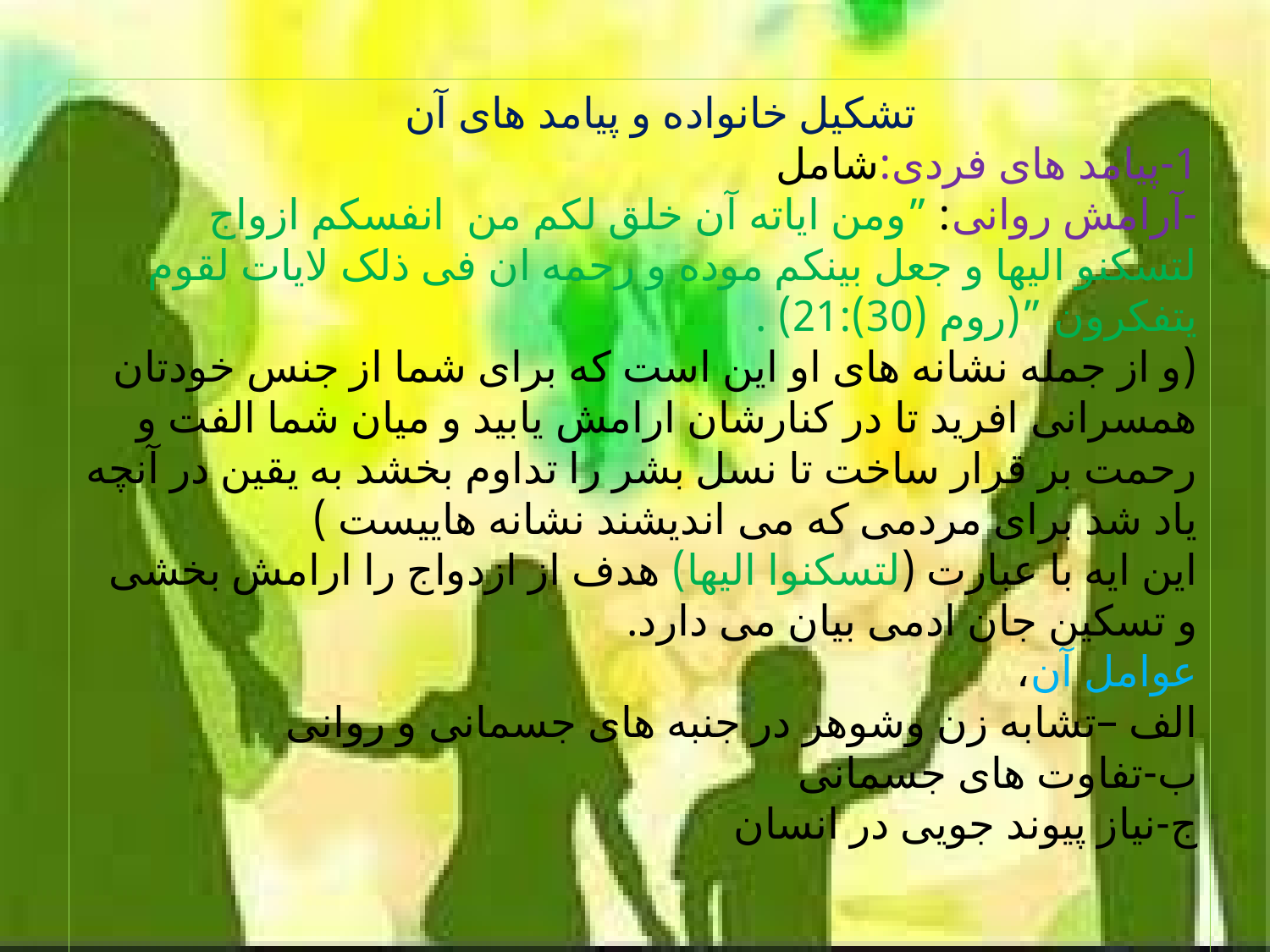

تشکیل خانواده و پیامد های آن
1-پیامد های فردی:شامل
-آرامش روانی: ”ومن ایاته آن خلق لکم من  انفسکم ازواج لتسکنو الیها و جعل بینکم موده و رحمه ان فی ذلک لایات لقوم یتفکرون ”(روم (30):21) .
(و از جمله نشانه های او این است که برای شما از جنس خودتان همسرانی افرید تا در کنارشان ارامش یابید و میان شما الفت و رحمت بر قرار ساخت تا نسل بشر را تداوم بخشد به یقین در آنچه یاد شد برای مردمی که می اندیشند نشانه هاییست )
این ایه با عبارت (لتسکنوا الیها) هدف از ازدواج را ارامش بخشی و تسکین جان ادمی بیان می دارد.
عوامل آن،
الف –تشابه زن وشوهر در جنبه های جسمانی و روانی
ب-تفاوت های جسمانی
ج-نیاز پیوند جویی در انسان